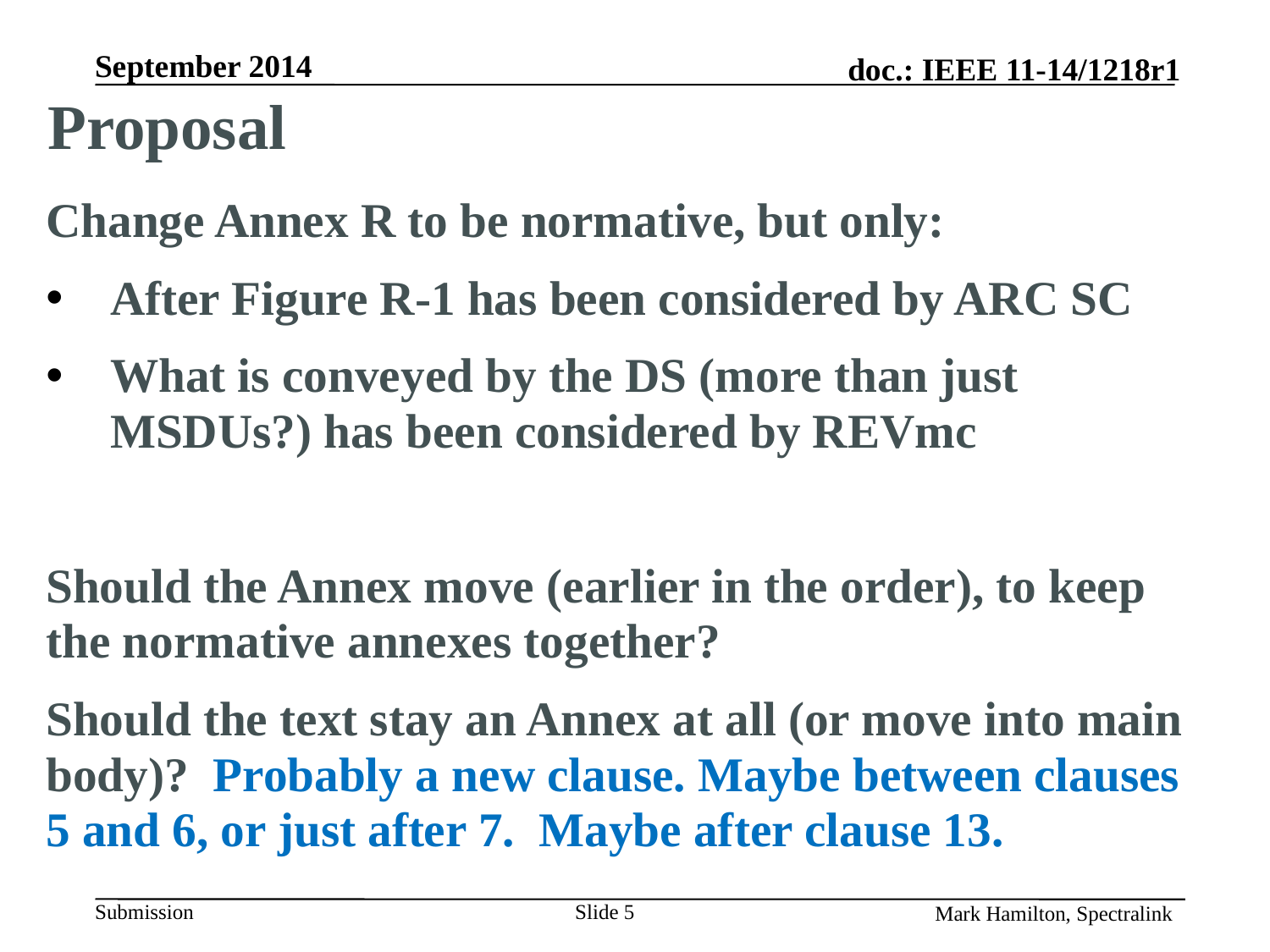

# Proposal
Change Annex R to be normative, but only:
After Figure R-1 has been considered by ARC SC
What is conveyed by the DS (more than just MSDUs?) has been considered by REVmc

Should the Annex move (earlier in the order), to keep the normative annexes together?
Should the text stay an Annex at all (or move into main body)?  Probably a new clause. Maybe between clauses 5 and 6, or just after 7.  Maybe after clause 13.